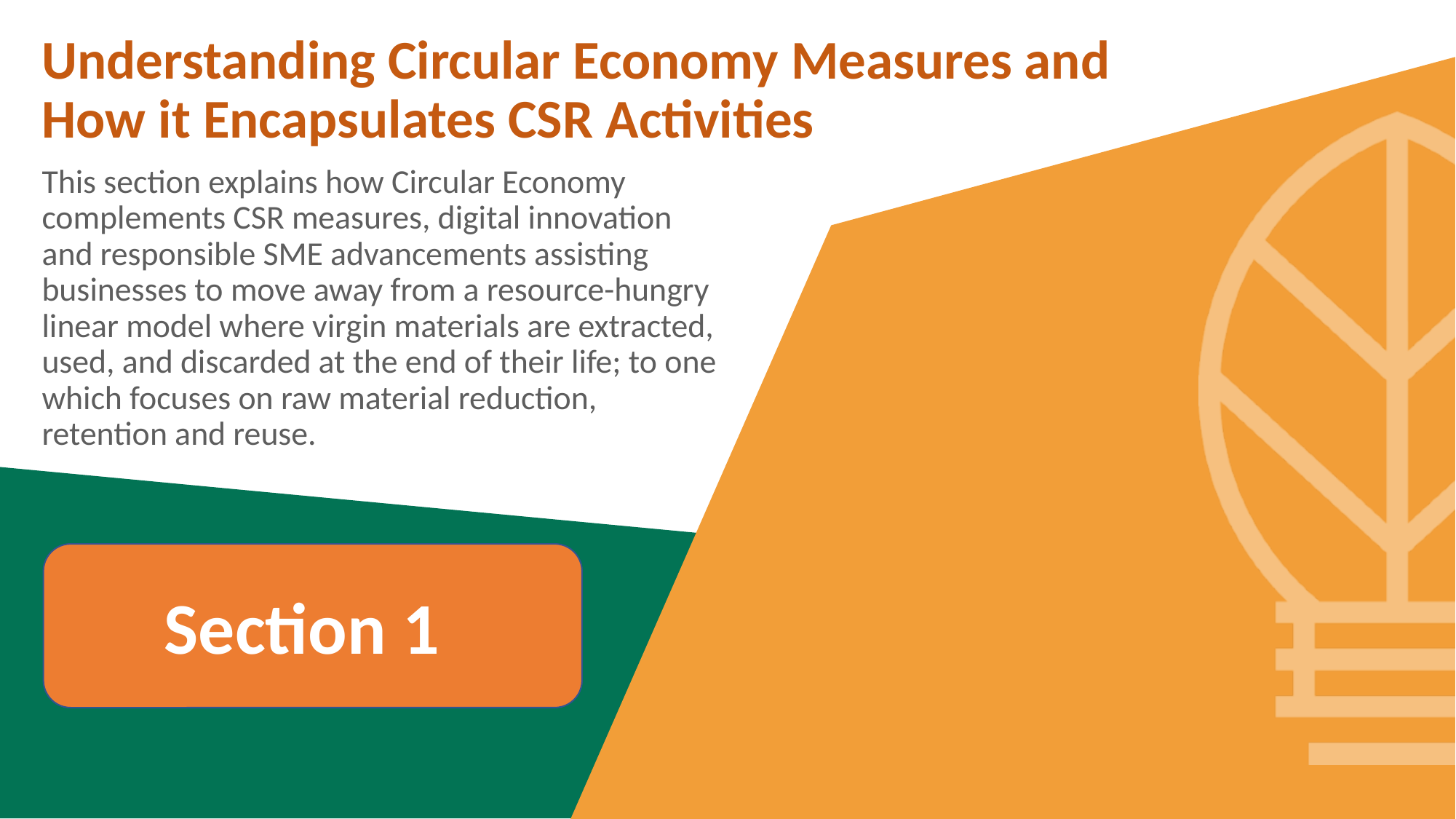

Understanding Circular Economy Measures and How it Encapsulates CSR Activities

This section explains how Circular Economy complements CSR measures, digital innovation and responsible SME advancements assisting businesses to move away from a resource-hungry linear model where virgin materials are extracted, used, and discarded at the end of their life; to one which focuses on raw material reduction, retention and reuse.

Section 1